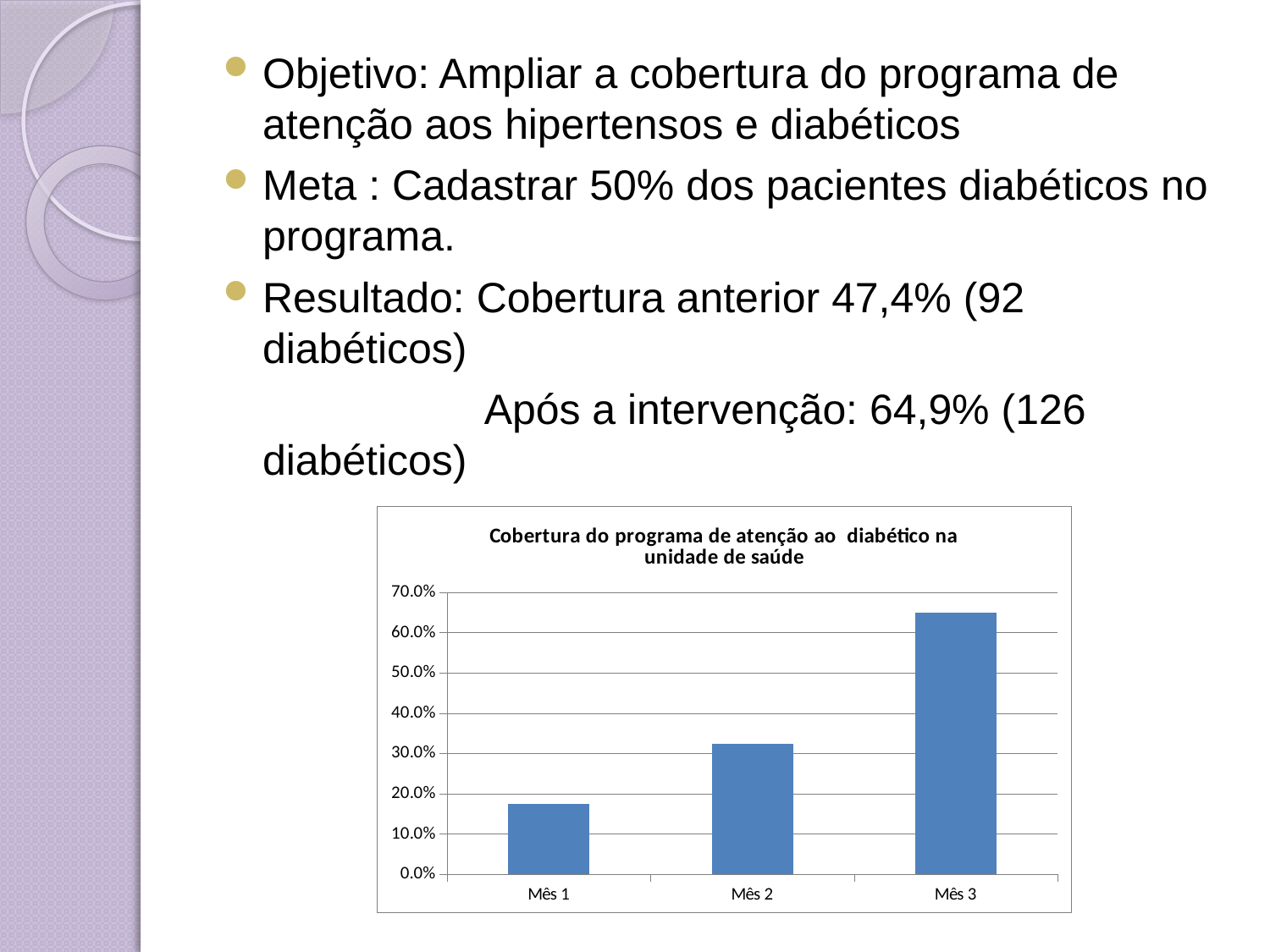

#
Objetivo: Ampliar a cobertura do programa de atenção aos hipertensos e diabéticos
Meta : Cadastrar 50% dos pacientes diabéticos no programa.
Resultado: Cobertura anterior 47,4% (92 diabéticos)
                      Após a intervenção: 64,9% (126 diabéticos)

### Chart:

| Category | Cobertura do programa de atenção ao  diabético na unidade de saúde |
|---|---|
| Mês 1 | 0.1752577319587629 |
| Mês 2 | 0.3247422680412372 |
| Mês 3 | 0.6494845360824779 |